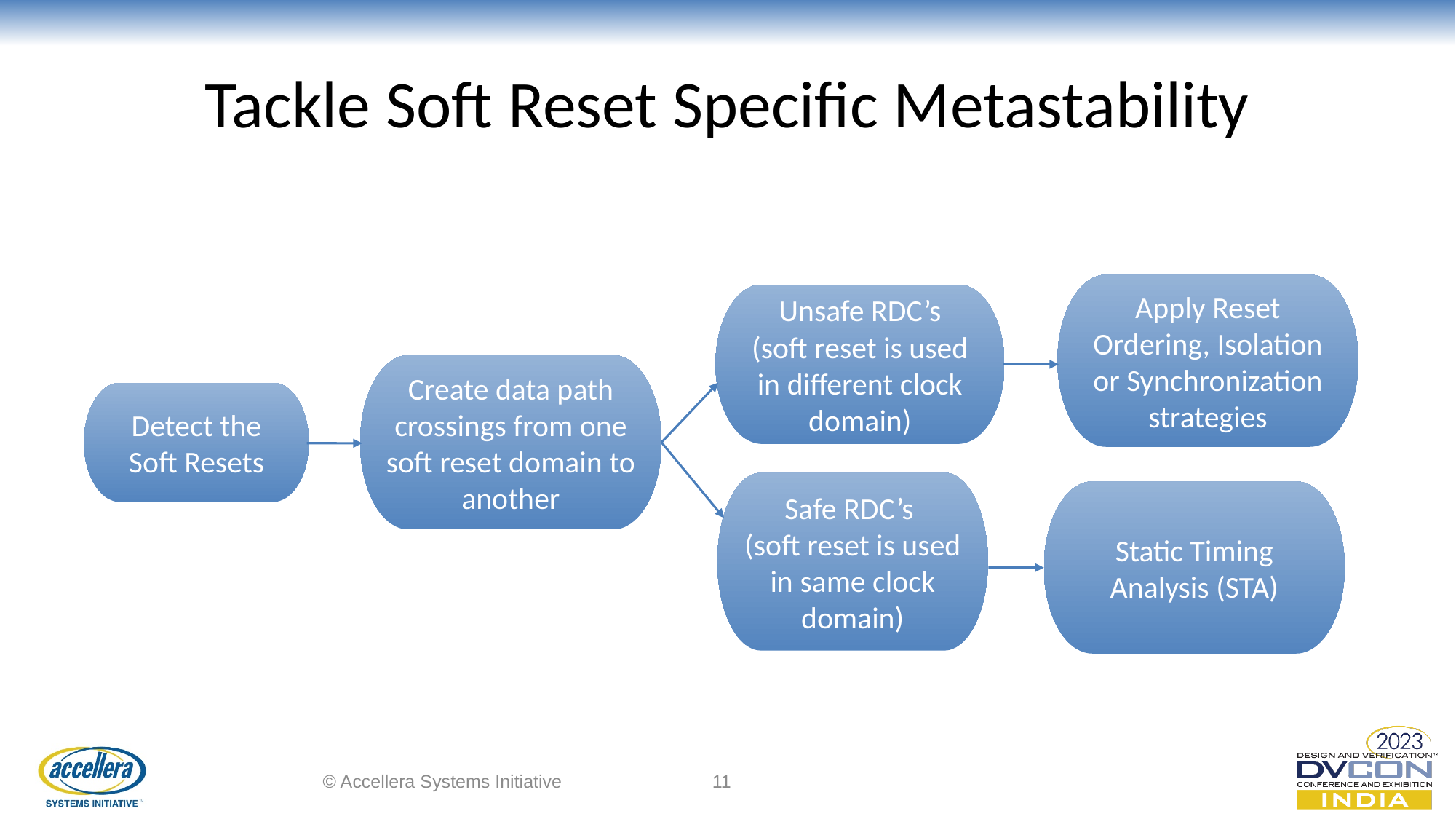

# Tackle Soft Reset Specific Metastability

Apply Reset Ordering, Isolation or Synchronization strategies
Unsafe RDC’s
(soft reset is used in different clock domain)
Create data path crossings from one soft reset domain to another

Detect the Soft Resets
Safe RDC’s
(soft reset is used in same clock domain)
Static Timing Analysis (STA)
© Accellera Systems Initiative
11